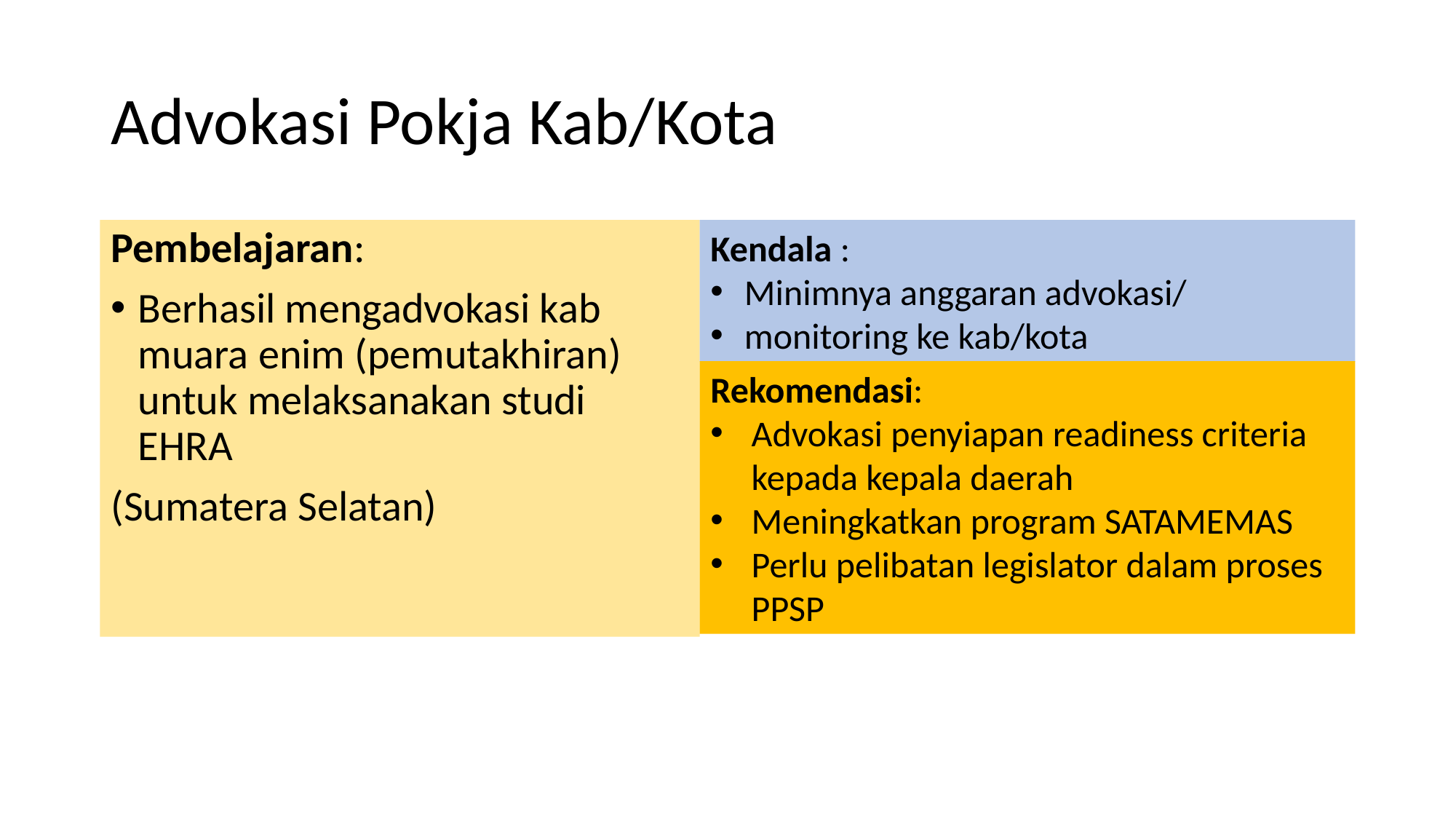

# Advokasi Pokja Kab/Kota
Pembelajaran:
Berhasil mengadvokasi kab muara enim (pemutakhiran) untuk melaksanakan studi EHRA
(Sumatera Selatan)
Kendala :
Minimnya anggaran advokasi/
monitoring ke kab/kota
Rekomendasi:
Advokasi penyiapan readiness criteria kepada kepala daerah
Meningkatkan program SATAMEMAS
Perlu pelibatan legislator dalam proses PPSP